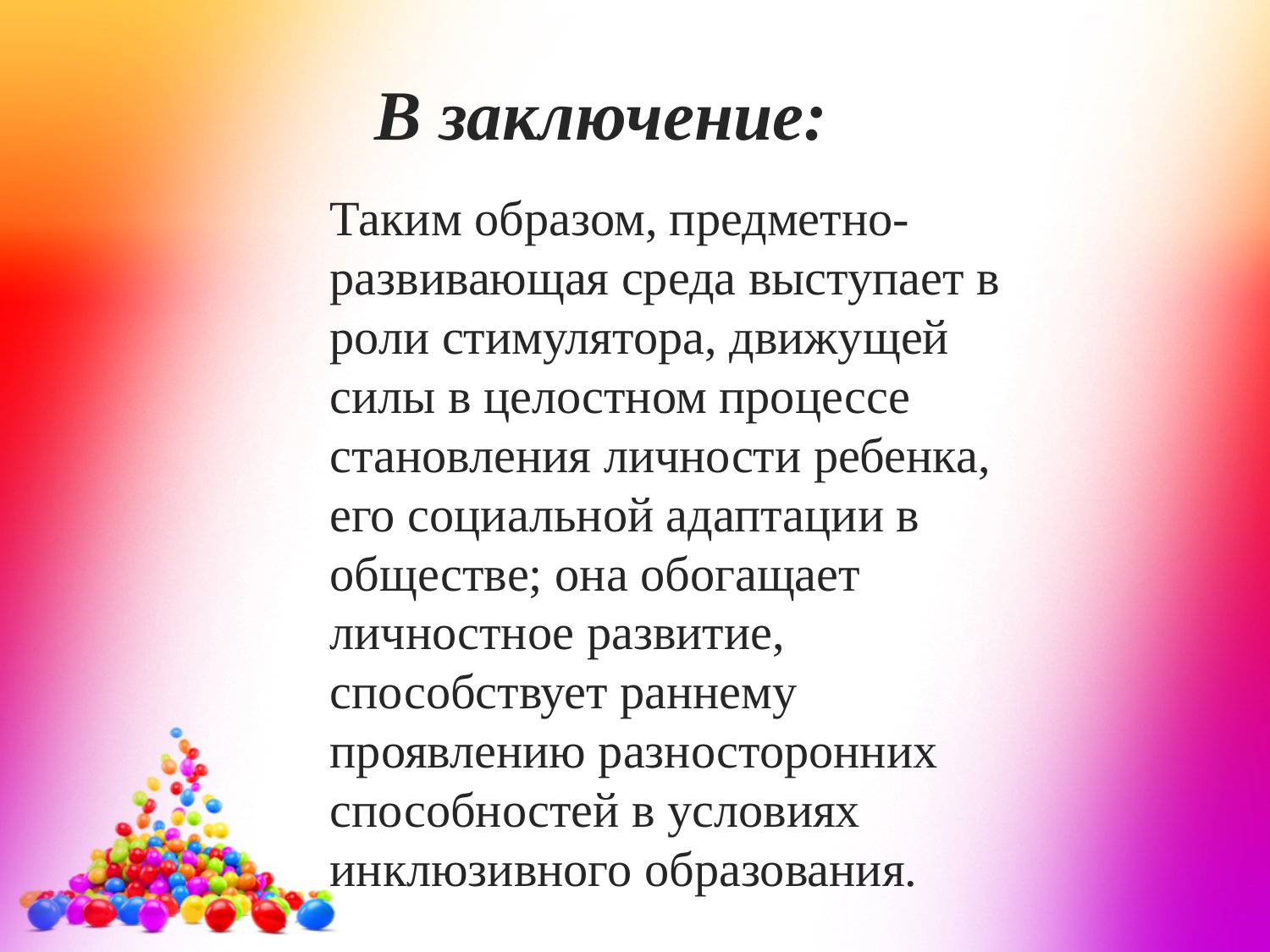

В заключение:
Таким образом, предметно-развивающая среда выступает в роли стимулятора, движущей силы в целостном процессе становления личности ребенка, его социальной адаптации в обществе; она обогащает личностное развитие, способствует раннему проявлению разносторонних способностей в условиях инклюзивного образования.